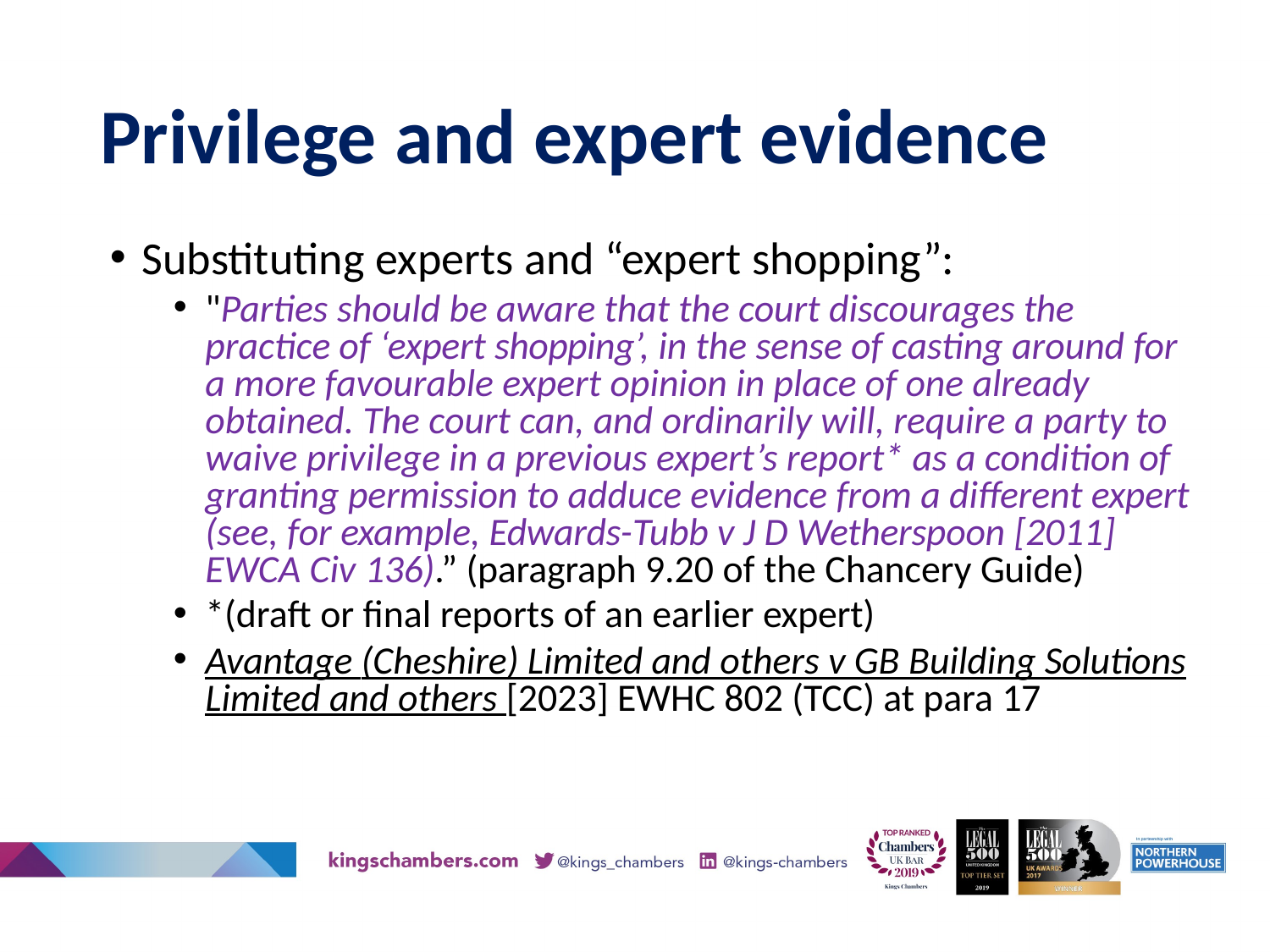

# Privilege and expert evidence
Substituting experts and “expert shopping”:
"Parties should be aware that the court discourages the practice of ‘expert shopping’, in the sense of casting around for a more favourable expert opinion in place of one already obtained. The court can, and ordinarily will, require a party to waive privilege in a previous expert’s report* as a condition of granting permission to adduce evidence from a different expert (see, for example, Edwards-Tubb v J D Wetherspoon [2011] EWCA Civ 136).” (paragraph 9.20 of the Chancery Guide)
*(draft or final reports of an earlier expert)
Avantage (Cheshire) Limited and others v GB Building Solutions Limited and others [2023] EWHC 802 (TCC) at para 17